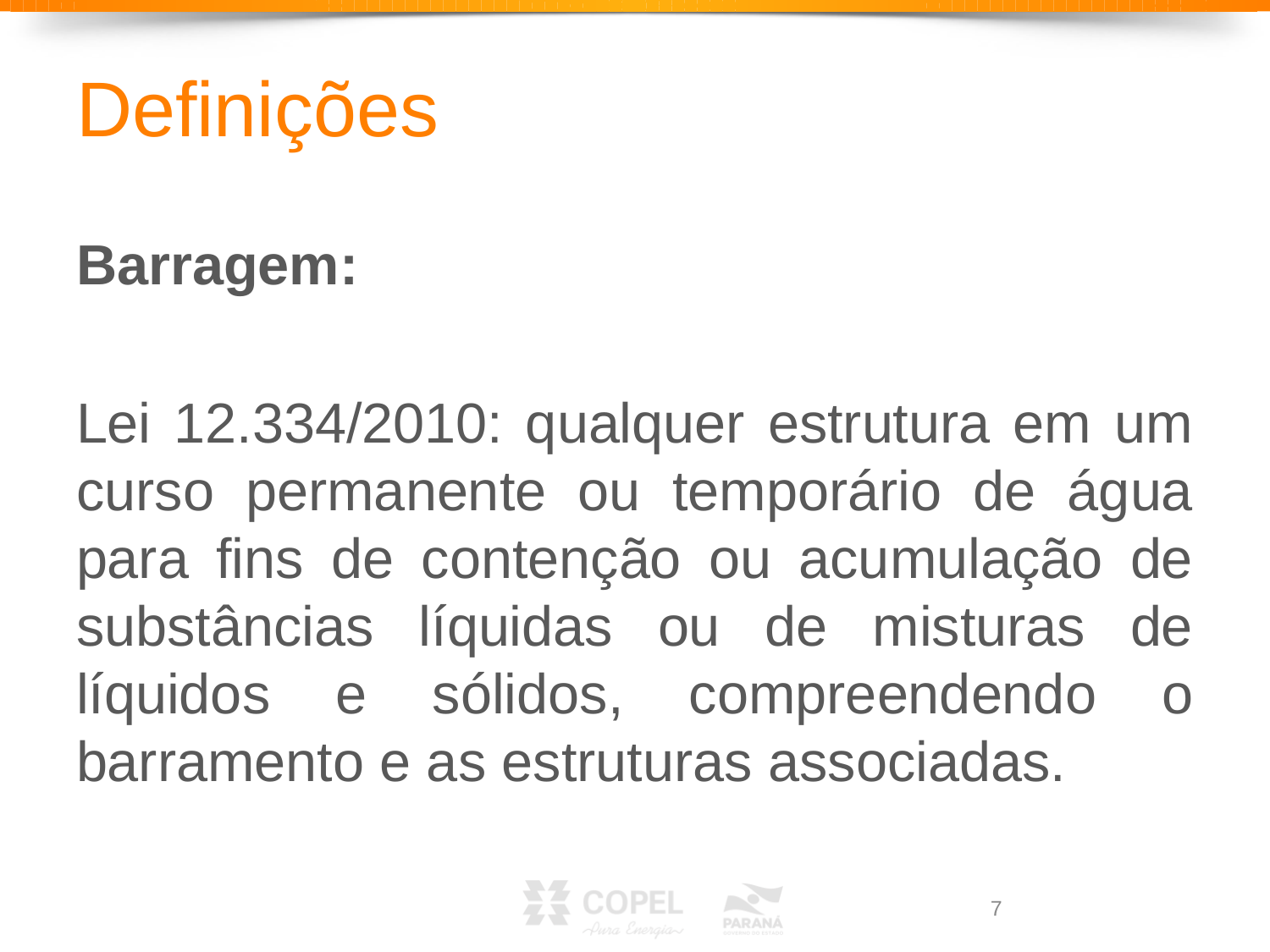

# Definições
Barragem:

Lei 12.334/2010: qualquer estrutura em um curso permanente ou temporário de água para fins de contenção ou acumulação de substâncias líquidas ou de misturas de líquidos e sólidos, compreendendo o barramento e as estruturas associadas.

7